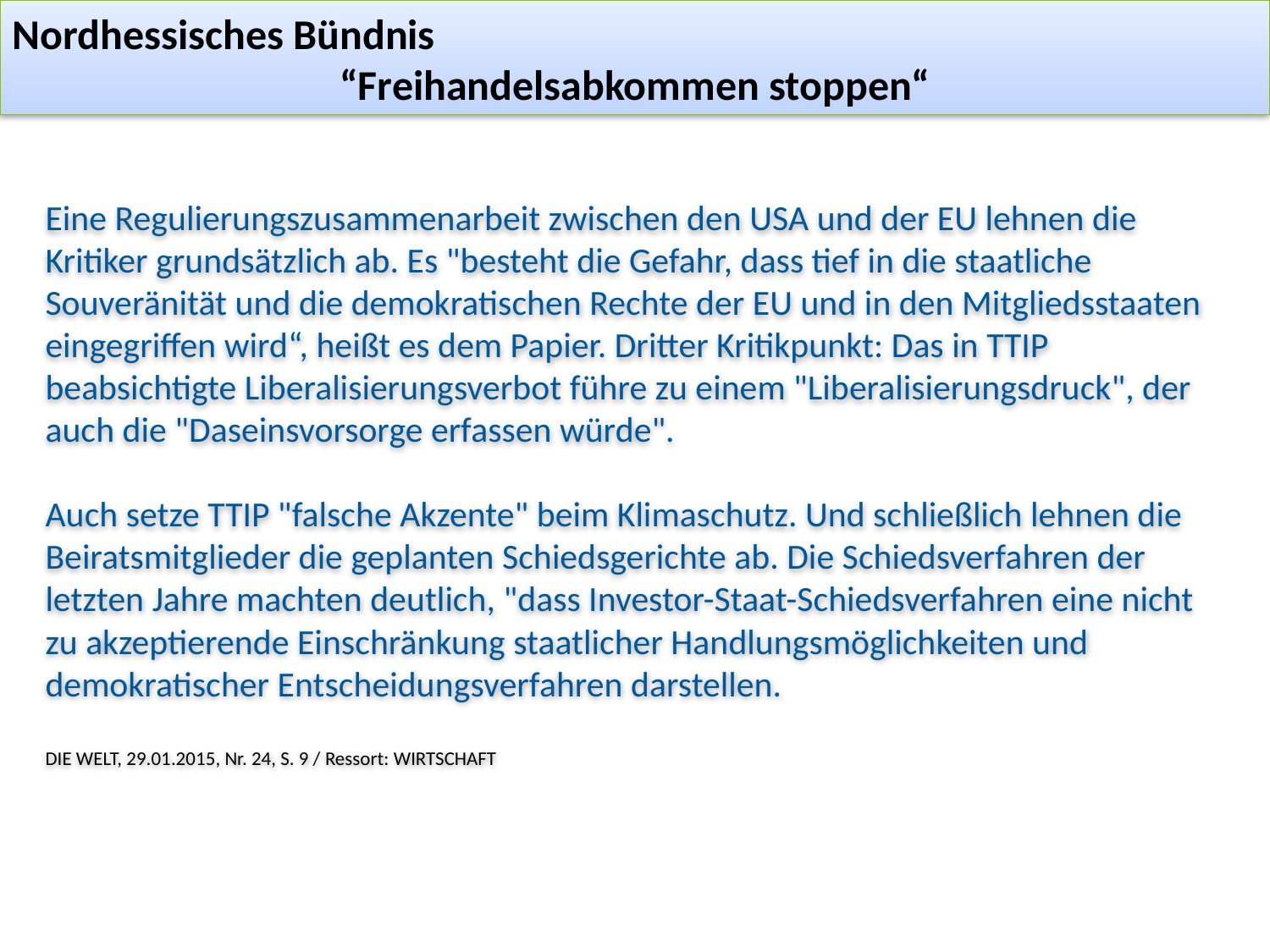

Nordhessisches Bündnis
“Freihandelsabkommen stoppen“
Eine Regulierungszusammenarbeit zwischen den USA und der EU lehnen die Kritiker grundsätzlich ab. Es "besteht die Gefahr, dass tief in die staatliche Souveränität und die demokratischen Rechte der EU und in den Mitgliedsstaaten eingegriffen wird“, heißt es dem Papier. Dritter Kritikpunkt: Das in TTIP beabsichtigte Liberalisierungsverbot führe zu einem "Liberalisierungsdruck", der auch die "Daseinsvorsorge erfassen würde".

Auch setze TTIP "falsche Akzente" beim Klimaschutz. Und schließlich lehnen die Beiratsmitglieder die geplanten Schiedsgerichte ab. Die Schiedsverfahren der letzten Jahre machten deutlich, "dass Investor-Staat-Schiedsverfahren eine nicht zu akzeptierende Einschränkung staatlicher Handlungsmöglichkeiten und demokratischer Entscheidungsverfahren darstellen.

DIE WELT, 29.01.2015, Nr. 24, S. 9 / Ressort: WIRTSCHAFT